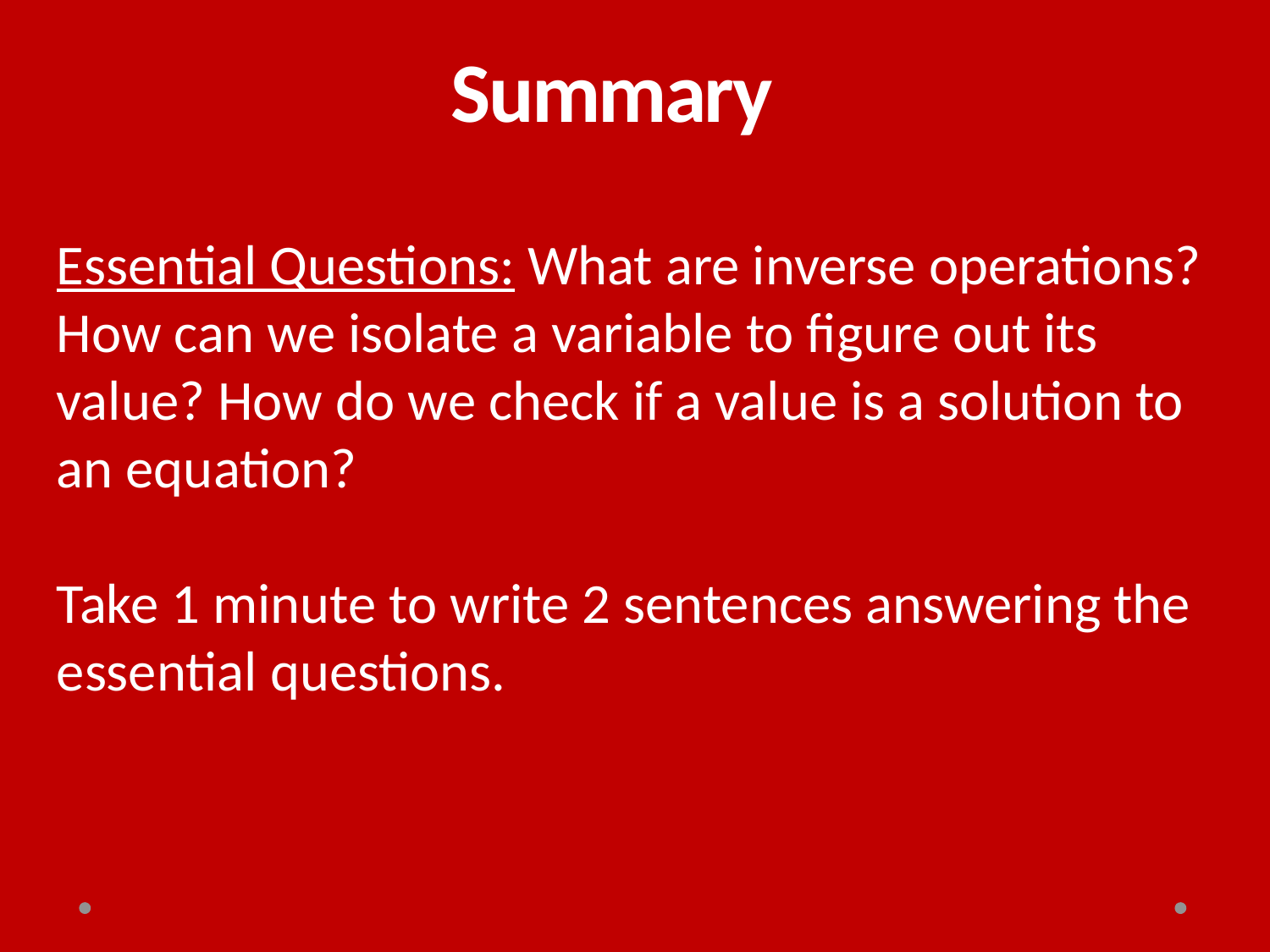

Summary
Essential Questions: What are inverse operations? How can we isolate a variable to figure out its value? How do we check if a value is a solution to an equation?

Take 1 minute to write 2 sentences answering the essential questions.